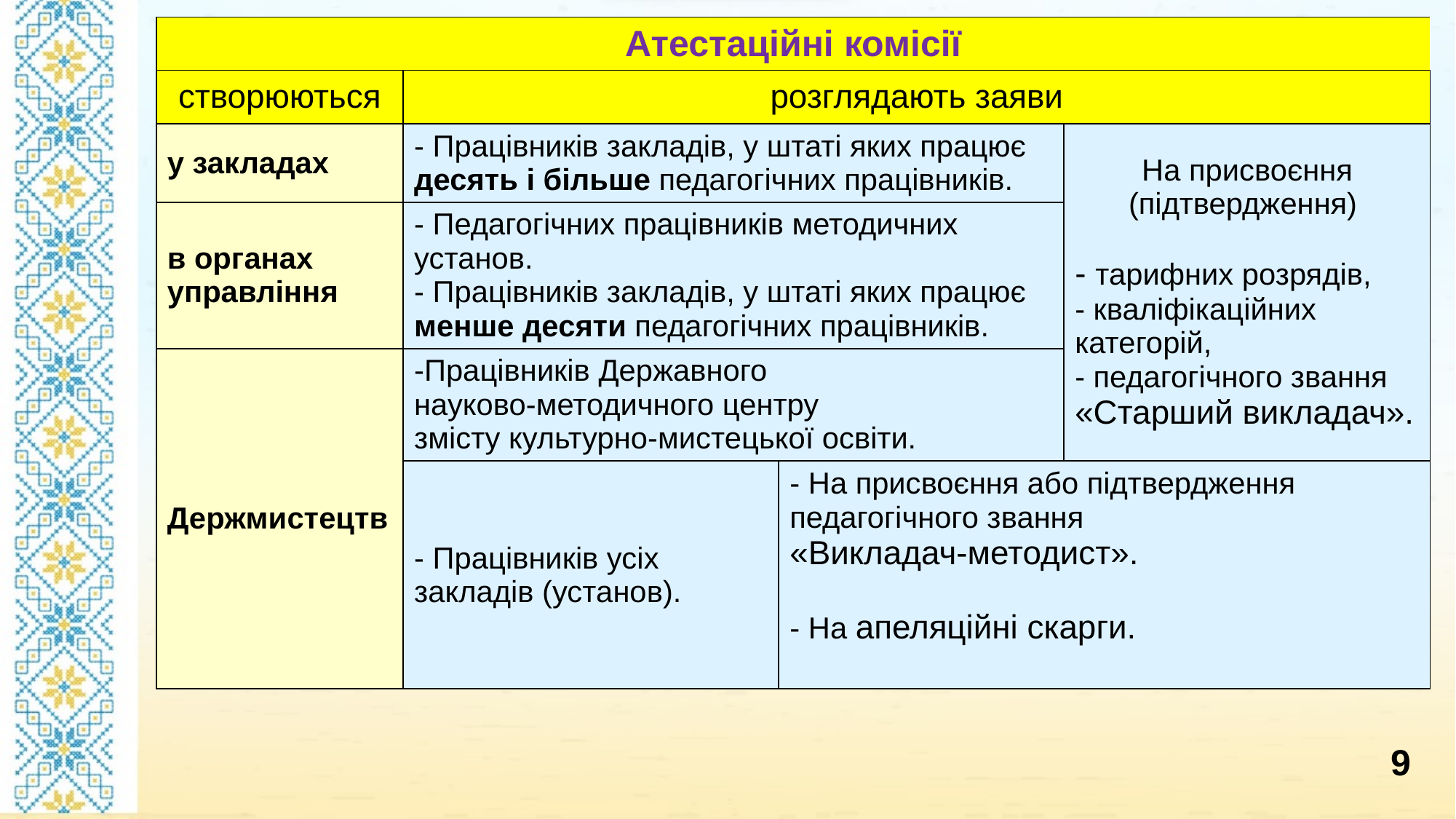

| Атестаційні комісії |  |  |  |
| --- | --- | --- | --- |
| створюються | розглядають заяви |  |  |
| у закладах | - Працівників закладів, у штаті яких працює десять і більше педагогічних працівників. |  | На присвоєння (підтвердження) - тарифних розрядів, - кваліфікаційних категорій, - педагогічного звання «Старший викладач». |
| в органах управління | - Педагогічних працівників методичних установ. - Працівників закладів, у штаті яких працює менше десяти педагогічних працівників. |  |  |
| Держмистецтв | -Працівників Державного науково-методичного центру змісту культурно-мистецької освіти. |  |  |
|  | - Працівників усіх закладів (установ). | - На присвоєння або підтвердження педагогічного звання «Викладач-методист». - На апеляційні скарги. |  |
9